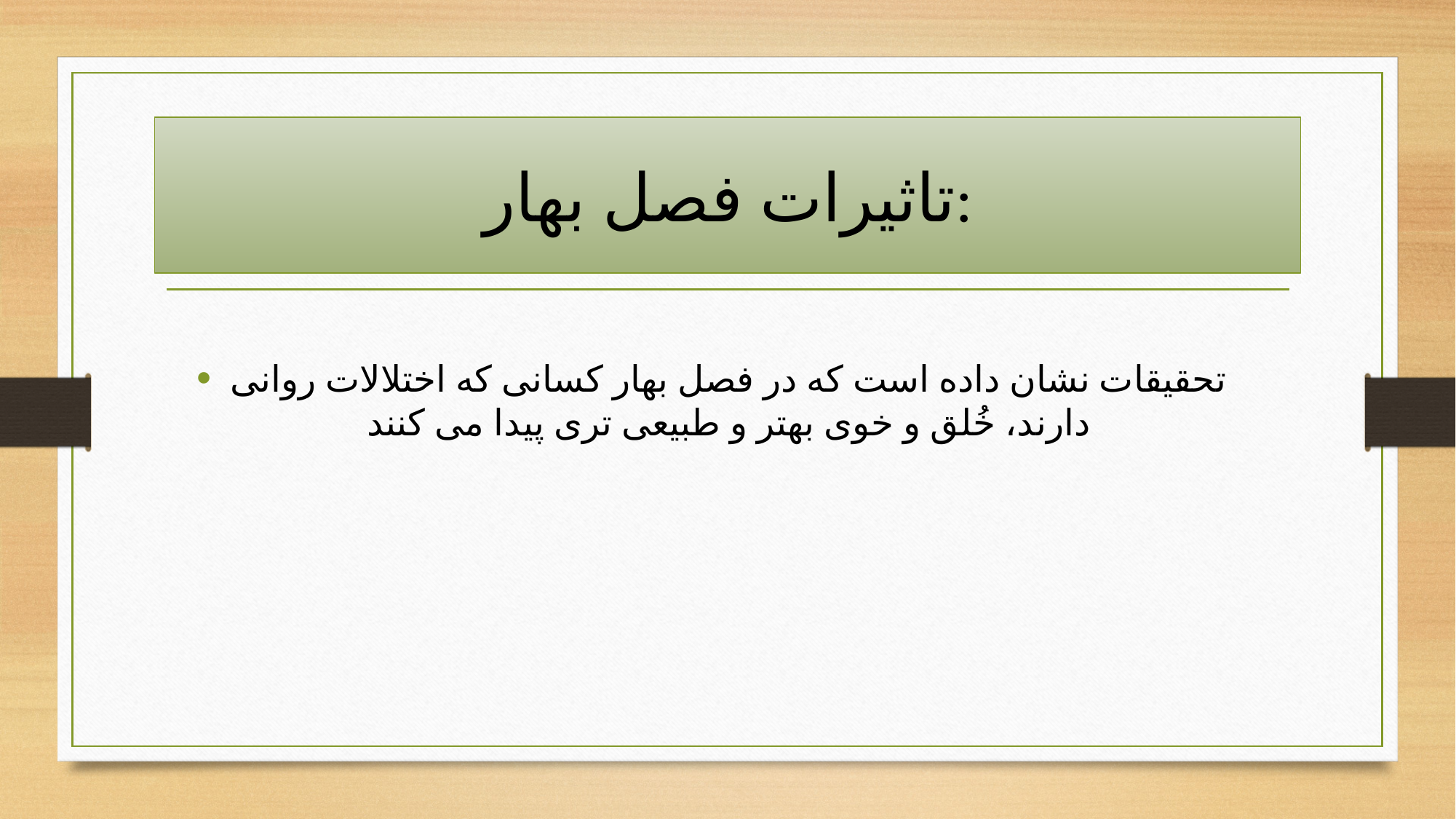

# تاثیرات فصل بهار:
تحقیقات نشان داده است که در فصل بهار کسانی که اختلالات روانی دارند، خُلق و خوی بهتر و طبیعی تری پیدا می کنند